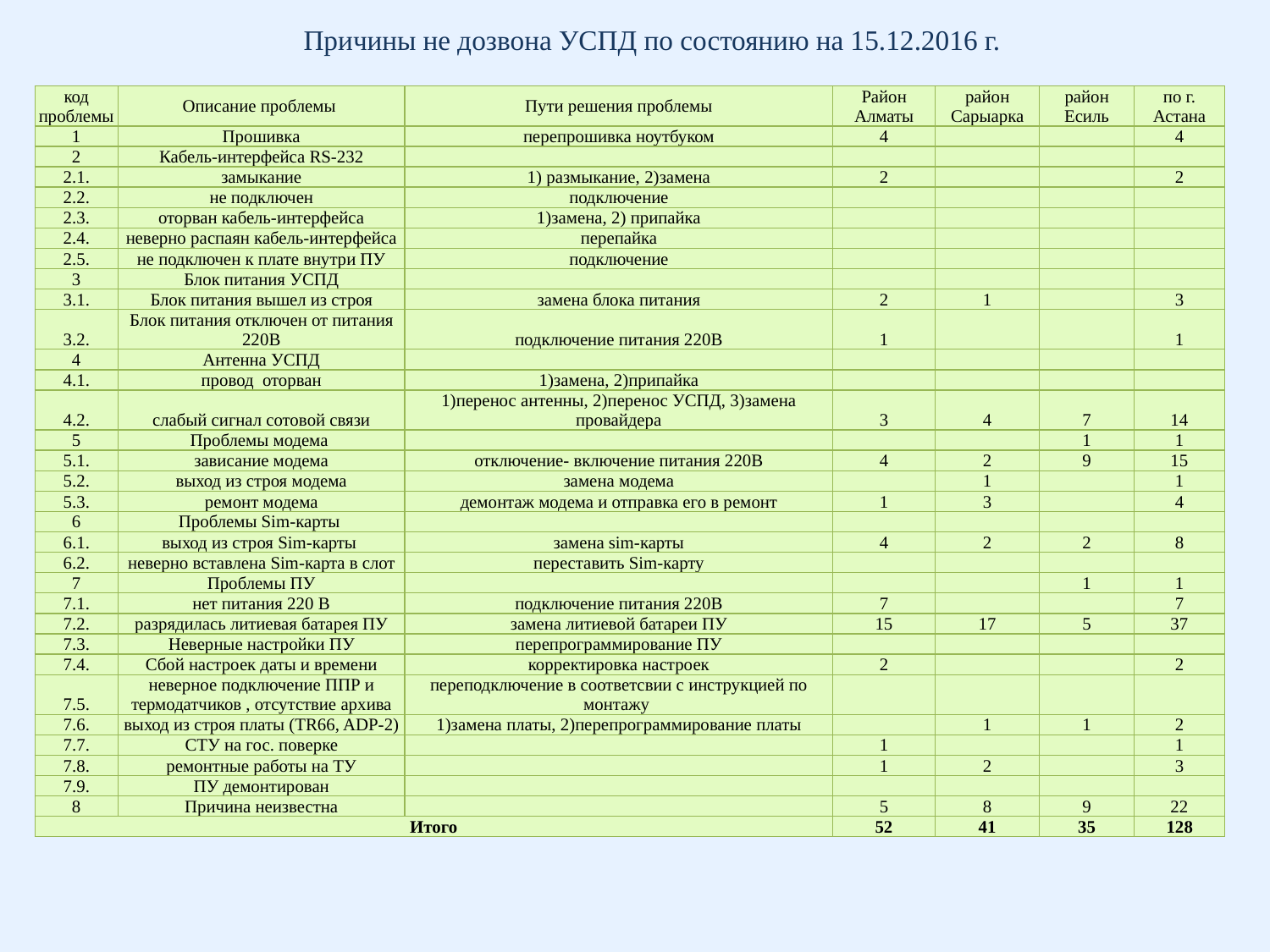

Причины не дозвона УСПД по состоянию на 15.12.2016 г.
| код проблемы | Описание проблемы | Пути решения проблемы | Район Алматы | район Сарыарка | район Есиль | по г. Астана |
| --- | --- | --- | --- | --- | --- | --- |
| 1 | Прошивка | перепрошивка ноутбуком | 4 |  |  | 4 |
| 2 | Кабель-интерфейса RS-232 |  |  |  |  |  |
| 2.1. | замыкание | 1) размыкание, 2)замена | 2 |  |  | 2 |
| 2.2. | не подключен | подключение |  |  |  |  |
| 2.3. | оторван кабель-интерфейса | 1)замена, 2) припайка |  |  |  |  |
| 2.4. | неверно распаян кабель-интерфейса | перепайка |  |  |  |  |
| 2.5. | не подключен к плате внутри ПУ | подключение |  |  |  |  |
| 3 | Блок питания УСПД |  |  |  |  |  |
| 3.1. | Блок питания вышел из строя | замена блока питания | 2 | 1 |  | 3 |
| 3.2. | Блок питания отключен от питания 220В | подключение питания 220В | 1 |  |  | 1 |
| 4 | Антенна УСПД |  |  |  |  |  |
| 4.1. | провод оторван | 1)замена, 2)припайка |  |  |  |  |
| 4.2. | слабый сигнал сотовой связи | 1)перенос антенны, 2)перенос УСПД, 3)замена провайдера | 3 | 4 | 7 | 14 |
| 5 | Проблемы модема |  |  |  | 1 | 1 |
| 5.1. | зависание модема | отключение- включение питания 220В | 4 | 2 | 9 | 15 |
| 5.2. | выход из строя модема | замена модема |  | 1 |  | 1 |
| 5.3. | ремонт модема | демонтаж модема и отправка его в ремонт | 1 | 3 |  | 4 |
| 6 | Проблемы Sim-карты |  |  |  |  |  |
| 6.1. | выход из строя Sim-карты | замена sim-карты | 4 | 2 | 2 | 8 |
| 6.2. | неверно вставлена Sim-карта в слот | переставить Sim-карту |  |  |  |  |
| 7 | Проблемы ПУ |  |  |  | 1 | 1 |
| 7.1. | нет питания 220 В | подключение питания 220В | 7 |  |  | 7 |
| 7.2. | разрядилась литиевая батарея ПУ | замена литиевой батареи ПУ | 15 | 17 | 5 | 37 |
| 7.3. | Неверные настройки ПУ | перепрограммирование ПУ |  |  |  |  |
| 7.4. | Сбой настроек даты и времени | корректировка настроек | 2 |  |  | 2 |
| 7.5. | неверное подключение ППР и термодатчиков , отсутствие архива | переподключение в соответсвии с инструкцией по монтажу |  |  |  |  |
| 7.6. | выход из строя платы (TR66, ADP-2) | 1)замена платы, 2)перепрограммирование платы |  | 1 | 1 | 2 |
| 7.7. | СТУ на гос. поверке |  | 1 |  |  | 1 |
| 7.8. | ремонтные работы на ТУ |  | 1 | 2 |  | 3 |
| 7.9. | ПУ демонтирован |  |  |  |  |  |
| 8 | Причина неизвестна |  | 5 | 8 | 9 | 22 |
| Итого |  |  | 52 | 41 | 35 | 128 |